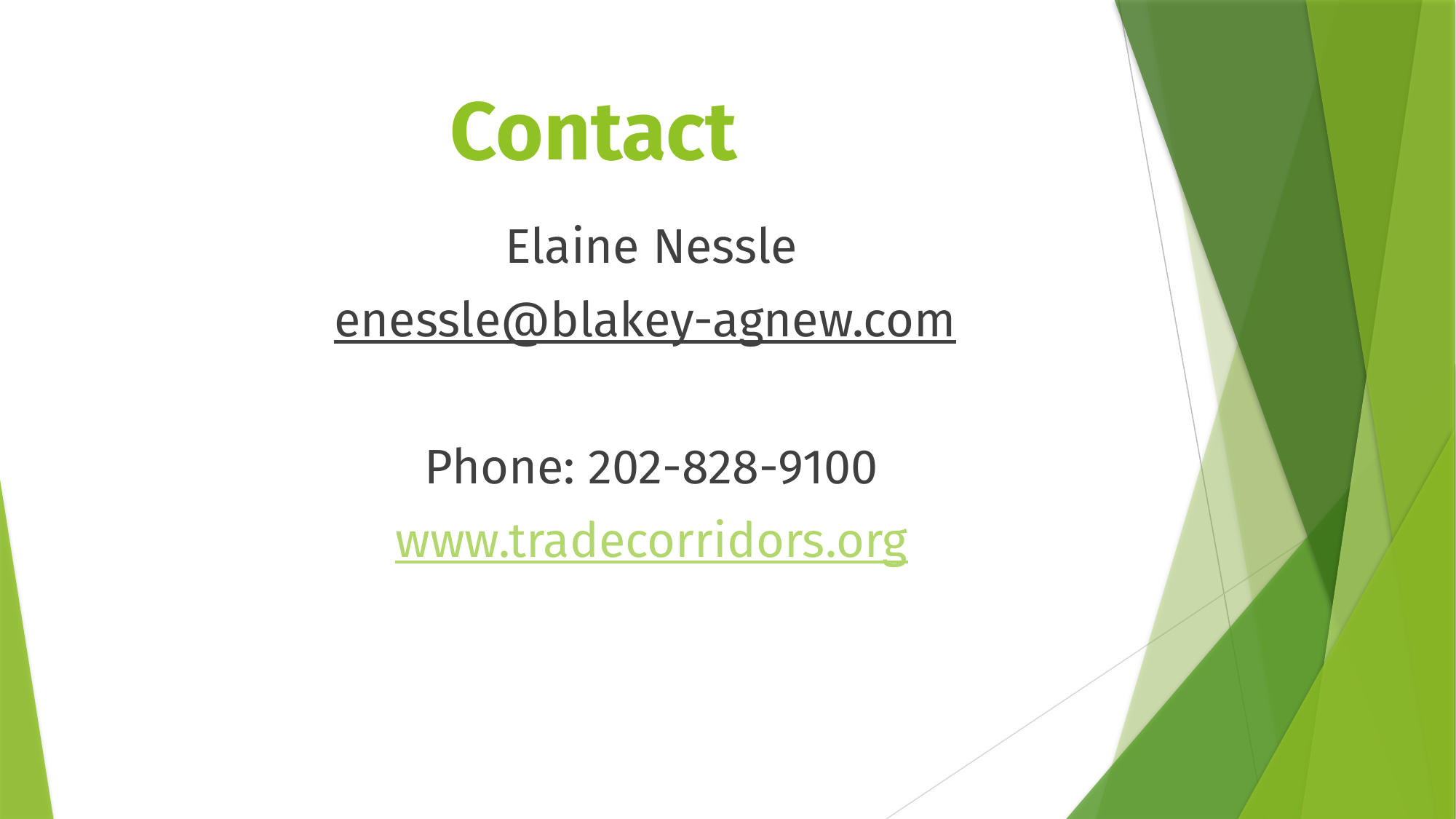

# Contact
Elaine Nessle
enessle@blakey-agnew.com

Phone: 202-828-9100
www.tradecorridors.org